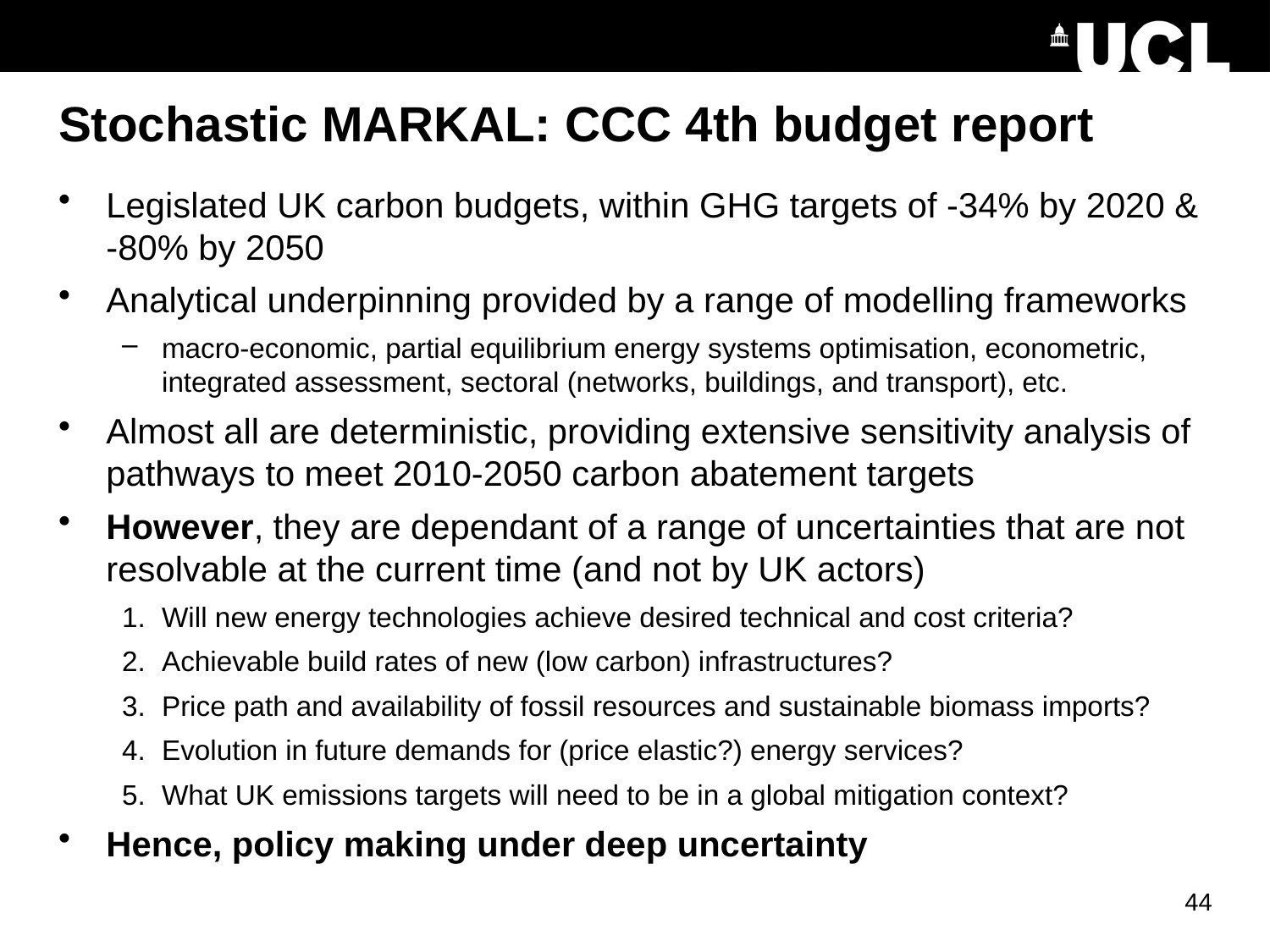

# Stochastic MARKAL: CCC 4th budget report
Legislated UK carbon budgets, within GHG targets of -34% by 2020 & -80% by 2050
Analytical underpinning provided by a range of modelling frameworks
macro-economic, partial equilibrium energy systems optimisation, econometric, integrated assessment, sectoral (networks, buildings, and transport), etc.
Almost all are deterministic, providing extensive sensitivity analysis of pathways to meet 2010-2050 carbon abatement targets
However, they are dependant of a range of uncertainties that are not resolvable at the current time (and not by UK actors)
Will new energy technologies achieve desired technical and cost criteria?
Achievable build rates of new (low carbon) infrastructures?
Price path and availability of fossil resources and sustainable biomass imports?
Evolution in future demands for (price elastic?) energy services?
What UK emissions targets will need to be in a global mitigation context?
Hence, policy making under deep uncertainty
44